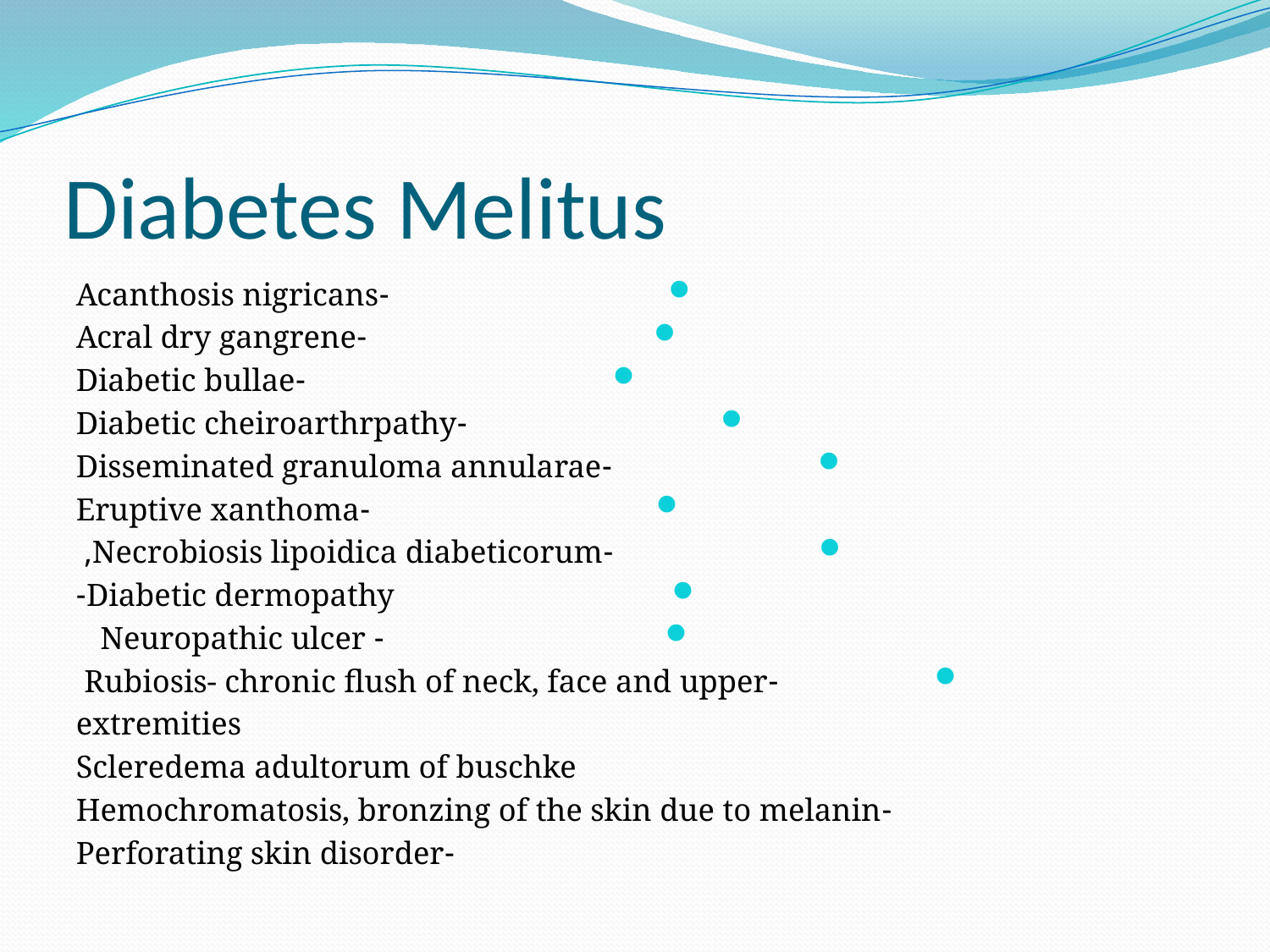

# Diabetes Melitus
-Acanthosis nigricans
-Acral dry gangrene
-Diabetic bullae
-Diabetic cheiroarthrpathy
-Disseminated granuloma annularae
-Eruptive xanthoma
-Necrobiosis lipoidica diabeticorum,
Diabetic dermopathy-
- Neuropathic ulcer
 -Rubiosis- chronic flush of neck, face and upper
extremities
Scleredema adultorum of buschke
-Hemochromatosis, bronzing of the skin due to melanin
-Perforating skin disorder